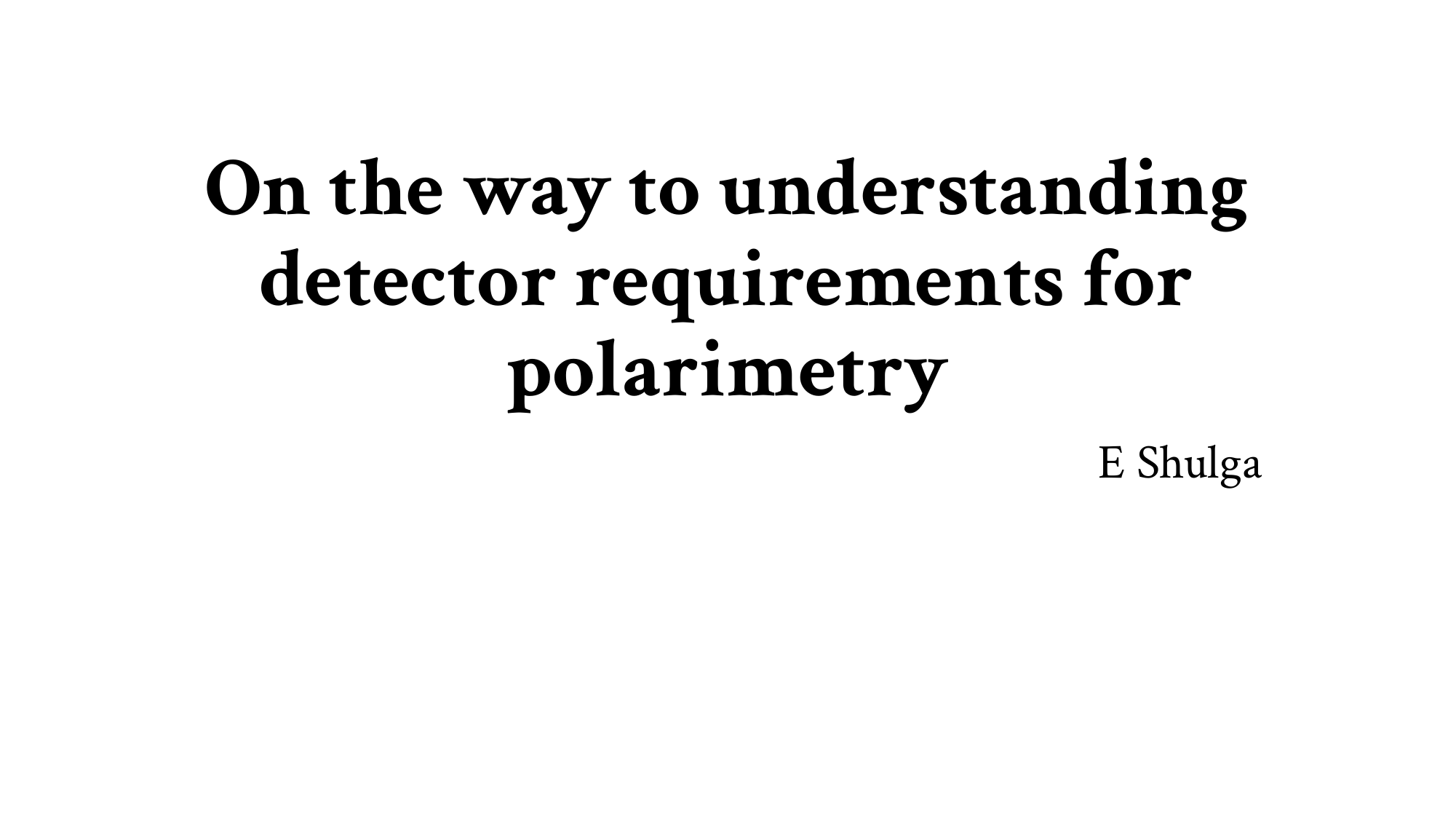

# On the way to understanding detector requirements for polarimetry
E Shulga